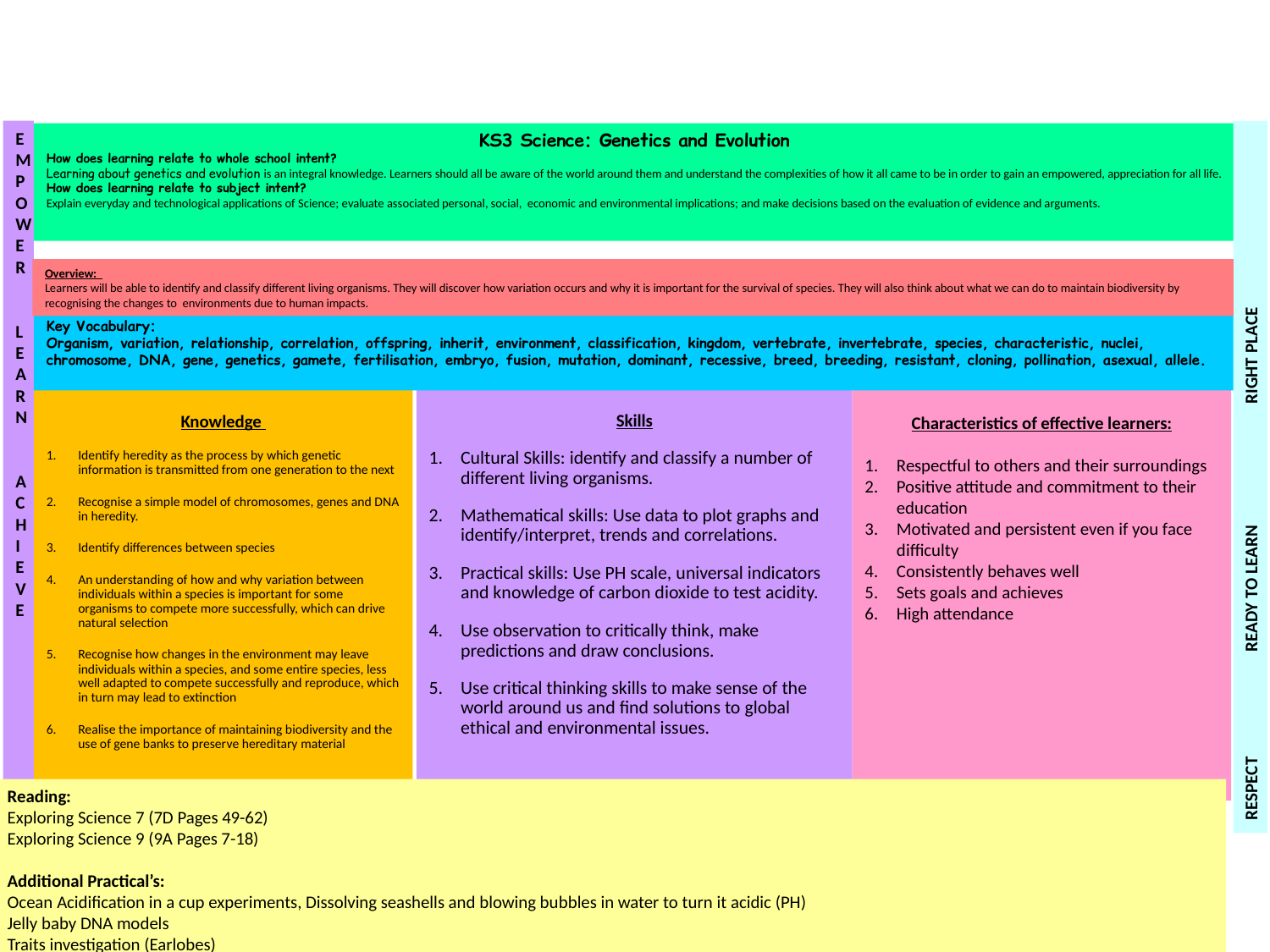

EMPOWER

LEARN

ACHIEVE

KS3 Science: Genetics and Evolution
How does learning relate to whole school intent?
Learning about genetics and evolution is an integral knowledge. Learners should all be aware of the world around them and understand the complexities of how it all came to be in order to gain an empowered, appreciation for all life.
How does learning relate to subject intent?
Explain everyday and technological applications of Science; evaluate associated personal, social,  economic and environmental implications; and make decisions based on the evaluation of evidence and arguments.

Overview:
Learners will be able to identify and classify different living organisms. They will discover how variation occurs and why it is important for the survival of species. They will also think about what we can do to maintain biodiversity by recognising the changes to  environments due to human impacts.

Characteristics of effective learners:

Respectful to others and their surroundings
Positive attitude and commitment to their education
Motivated and persistent even if you face difficulty
Consistently behaves well
Sets goals and achieves
High attendance

Key Vocabulary:
Organism, variation, relationship, correlation, offspring, inherit, environment, classification, kingdom, vertebrate, invertebrate, species, characteristic, nuclei, chromosome, DNA, gene, genetics, gamete, fertilisation, embryo, fusion, mutation, dominant, recessive, breed, breeding, resistant, cloning, pollination, asexual, allele.

Skills
Cultural Skills: identify and classify a number of different living organisms.
Mathematical skills: Use data to plot graphs and identify/interpret, trends and correlations.
Practical skills: Use PH scale, universal indicators and knowledge of carbon dioxide to test acidity.
Use observation to critically think, make predictions and draw conclusions.
Use critical thinking skills to make sense of the world around us and find solutions to global ethical and environmental issues.

Knowledge
Identify heredity as the process by which genetic information is transmitted from one generation to the next
Recognise a simple model of chromosomes, genes and DNA in heredity.
Identify differences between species
An understanding of how and why variation between individuals within a species is important for some organisms to compete more successfully, which can drive natural selection
Recognise how changes in the environment may leave individuals within a species, and some entire species, less well adapted to compete successfully and reproduce, which in turn may lead to extinction
Realise the importance of maintaining biodiversity and the use of gene banks to preserve hereditary material

RESPECT                          READY TO LEARN                              RIGHT PLACE
Reading:
Exploring Science 7 (7D Pages 49-62)
Exploring Science 9 (9A Pages 7-18)

Additional Practical’s:
Ocean Acidification in a cup experiments, Dissolving seashells and blowing bubbles in water to turn it acidic (PH)
Jelly baby DNA models
Traits investigation (Earlobes)